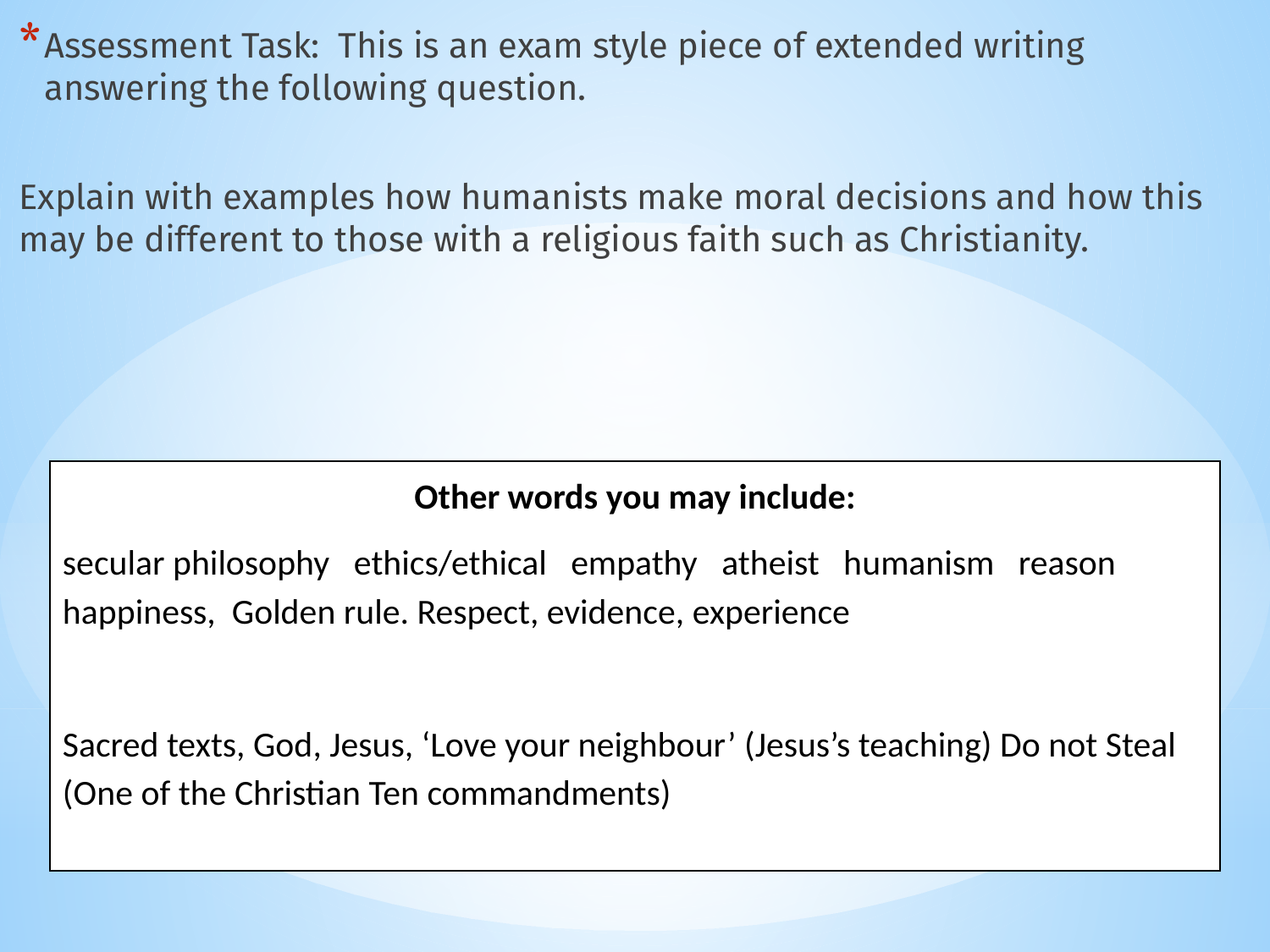

Assessment Task:  This is an exam style piece of extended writing answering the following question.

Explain with examples how humanists make moral decisions and how this may be different to those with a religious faith such as Christianity.

Other words you may include:
secular philosophy   ethics/ethical   empathy   atheist   humanism   reason   happiness,  Golden rule. Respect, evidence, experience

Sacred texts, God, Jesus, ‘Love your neighbour’ (Jesus’s teaching) Do not Steal (One of the Christian Ten commandments)